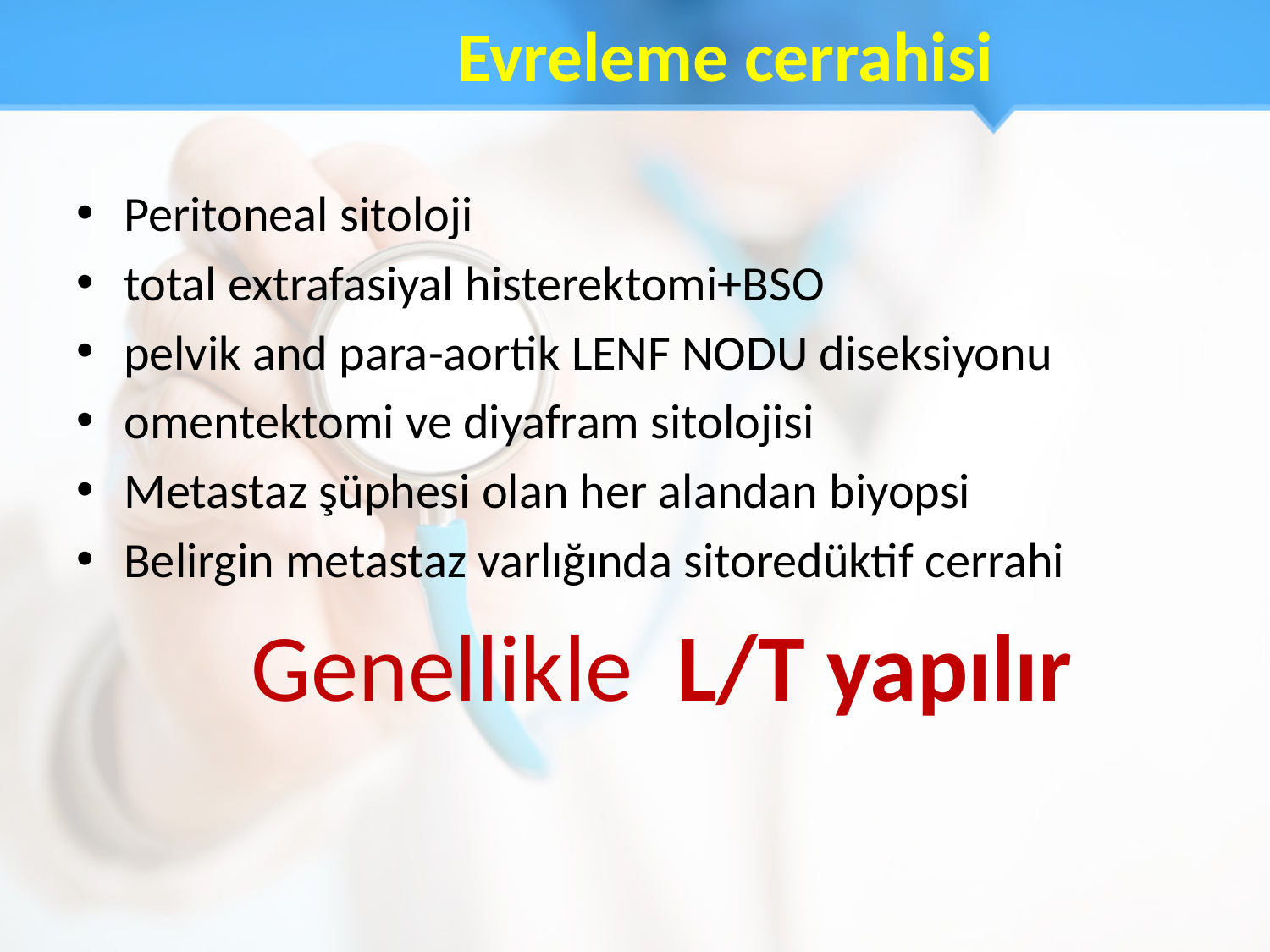

# Evreleme cerrahisi
Peritoneal sitoloji
total extrafasiyal histerektomi+BSO
pelvik and para-aortik LENF NODU diseksiyonu
omentektomi ve diyafram sitolojisi
Metastaz şüphesi olan her alandan biyopsi
Belirgin metastaz varlığında sitoredüktif cerrahi
		Genellikle  L/T yapılır